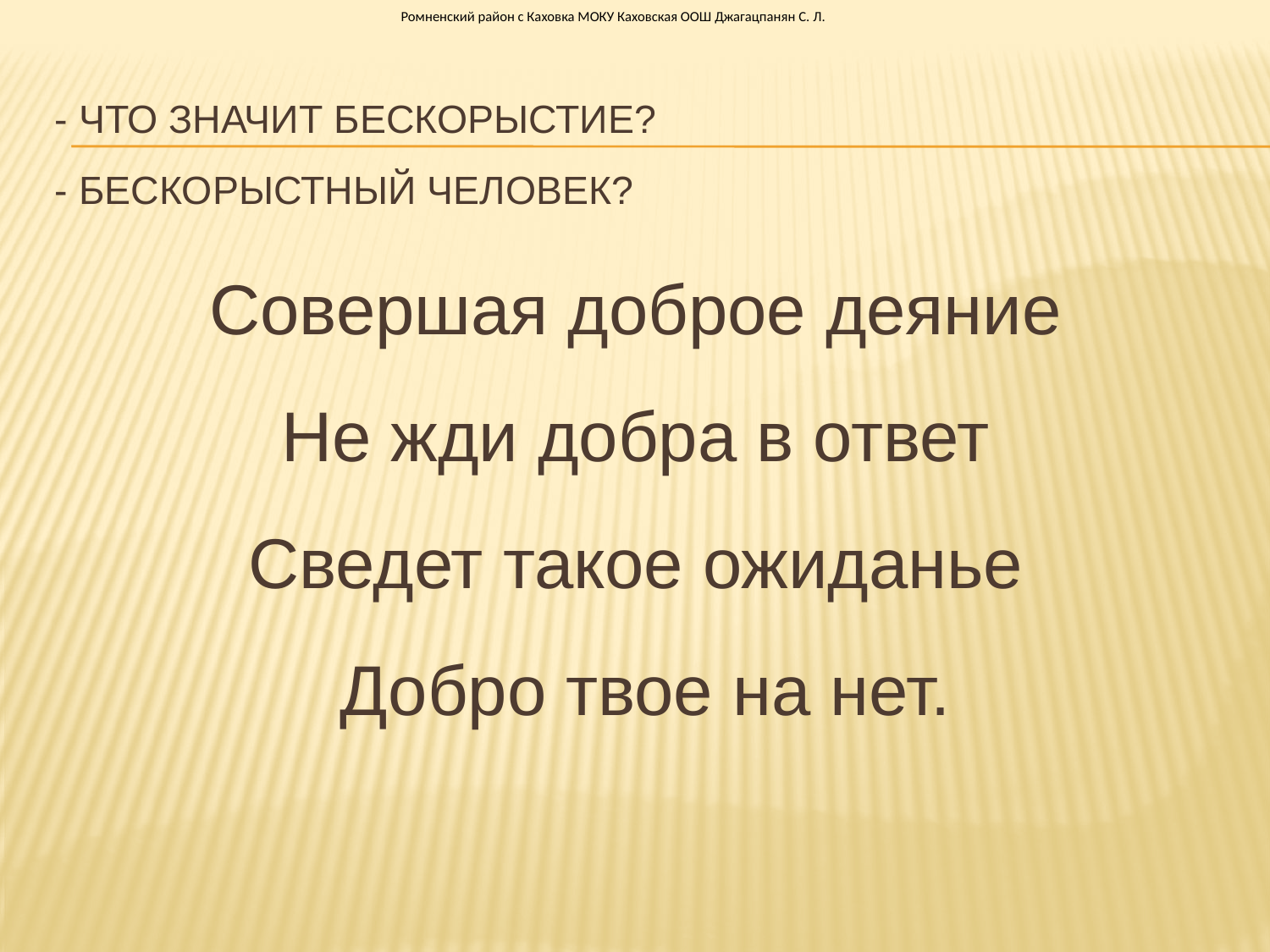

Ромненский район с Каховка МОКУ Каховская ООШ Джагацпанян С. Л.
# - Что значит бескорыстие? - Бескорыстный человек?
Совершая доброе деяние
Не жди добра в ответ
Сведет такое ожиданье
Добро твое на нет.